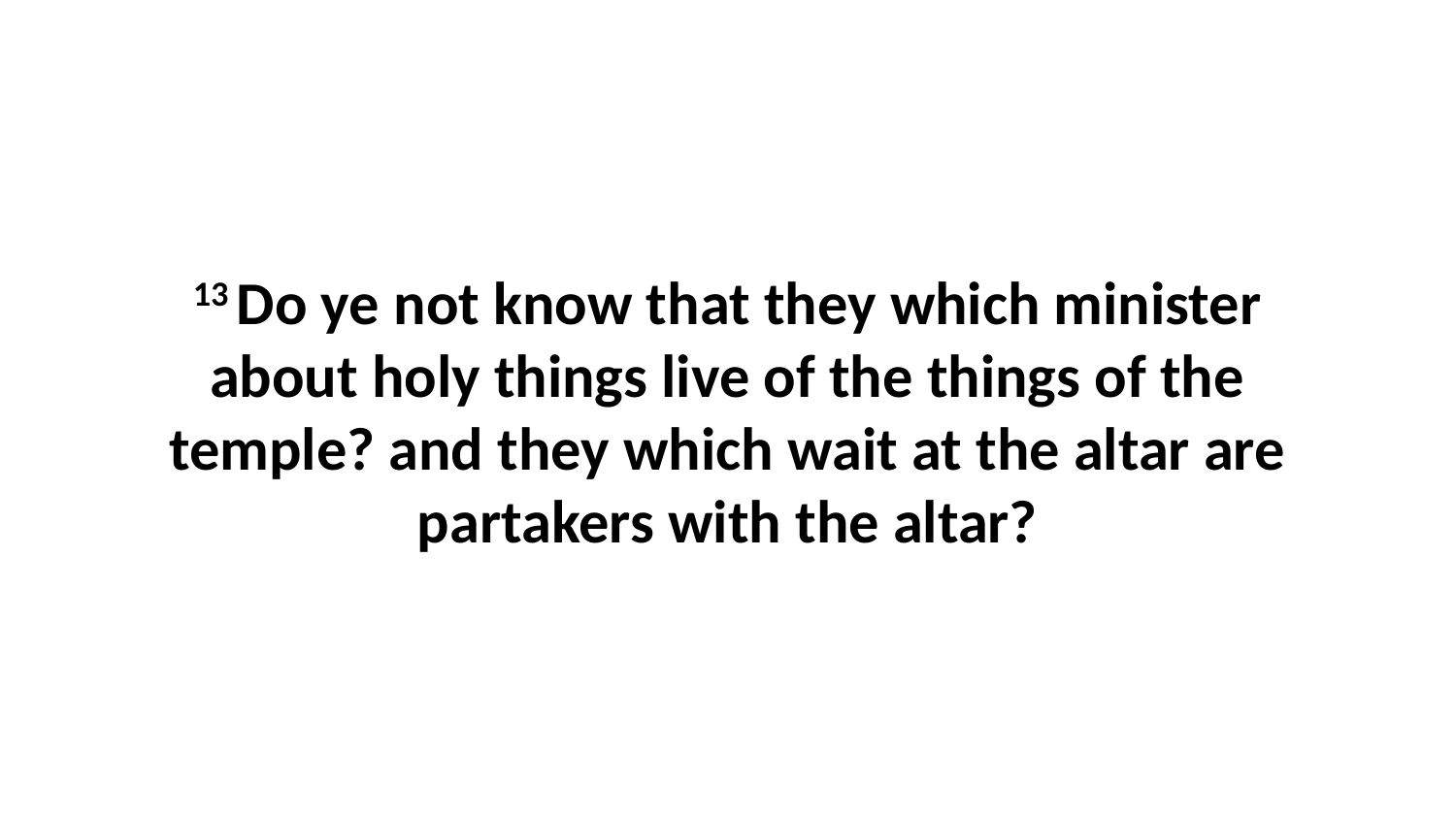

13 Do ye not know that they which minister about holy things live of the things of the temple? and they which wait at the altar are partakers with the altar?